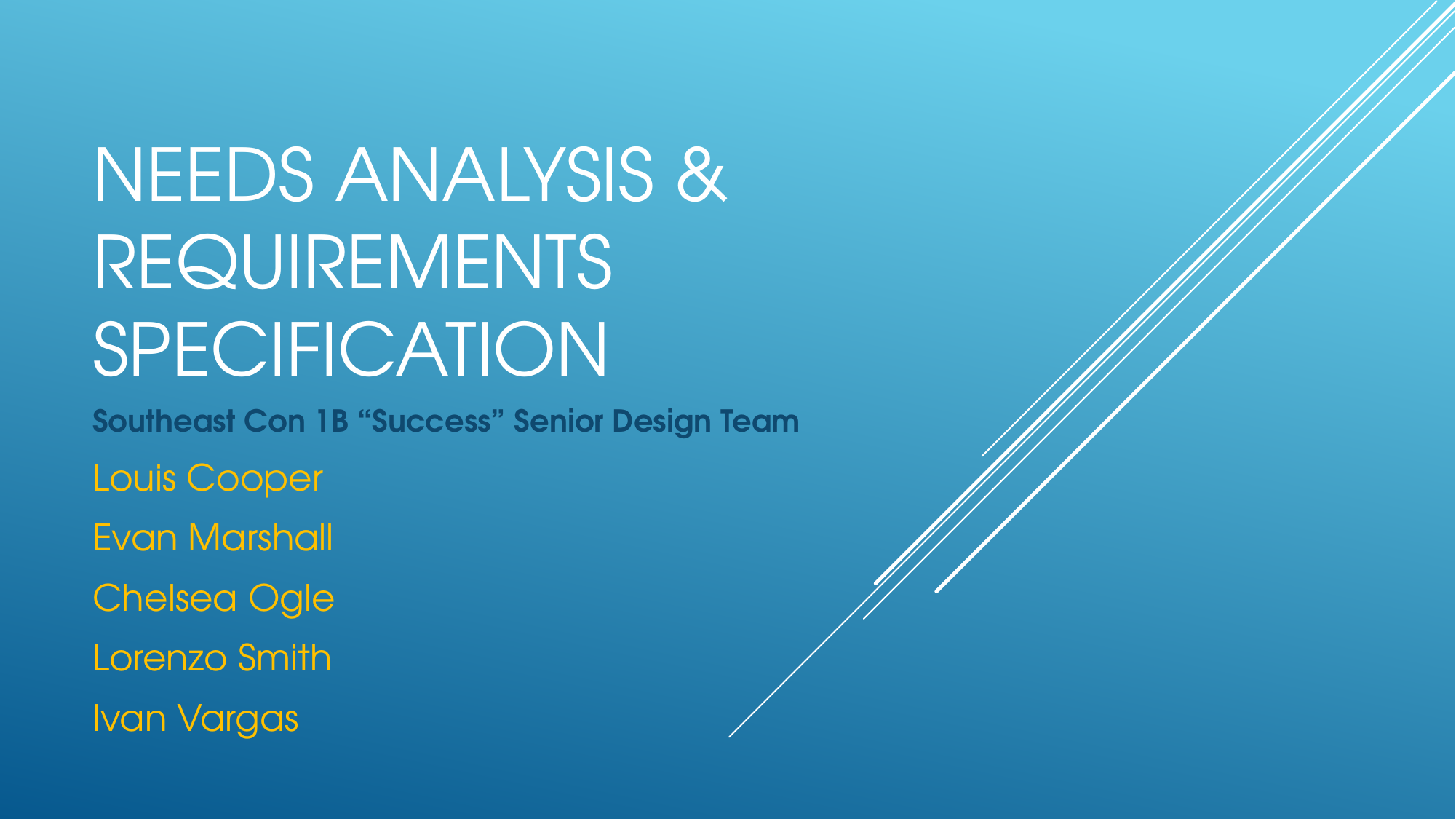

# Needs Analysis & Requirements Specification
Southeast Con 1B “Success” Senior Design Team
Louis Cooper
Evan Marshall
Chelsea Ogle
Lorenzo Smith
Ivan Vargas